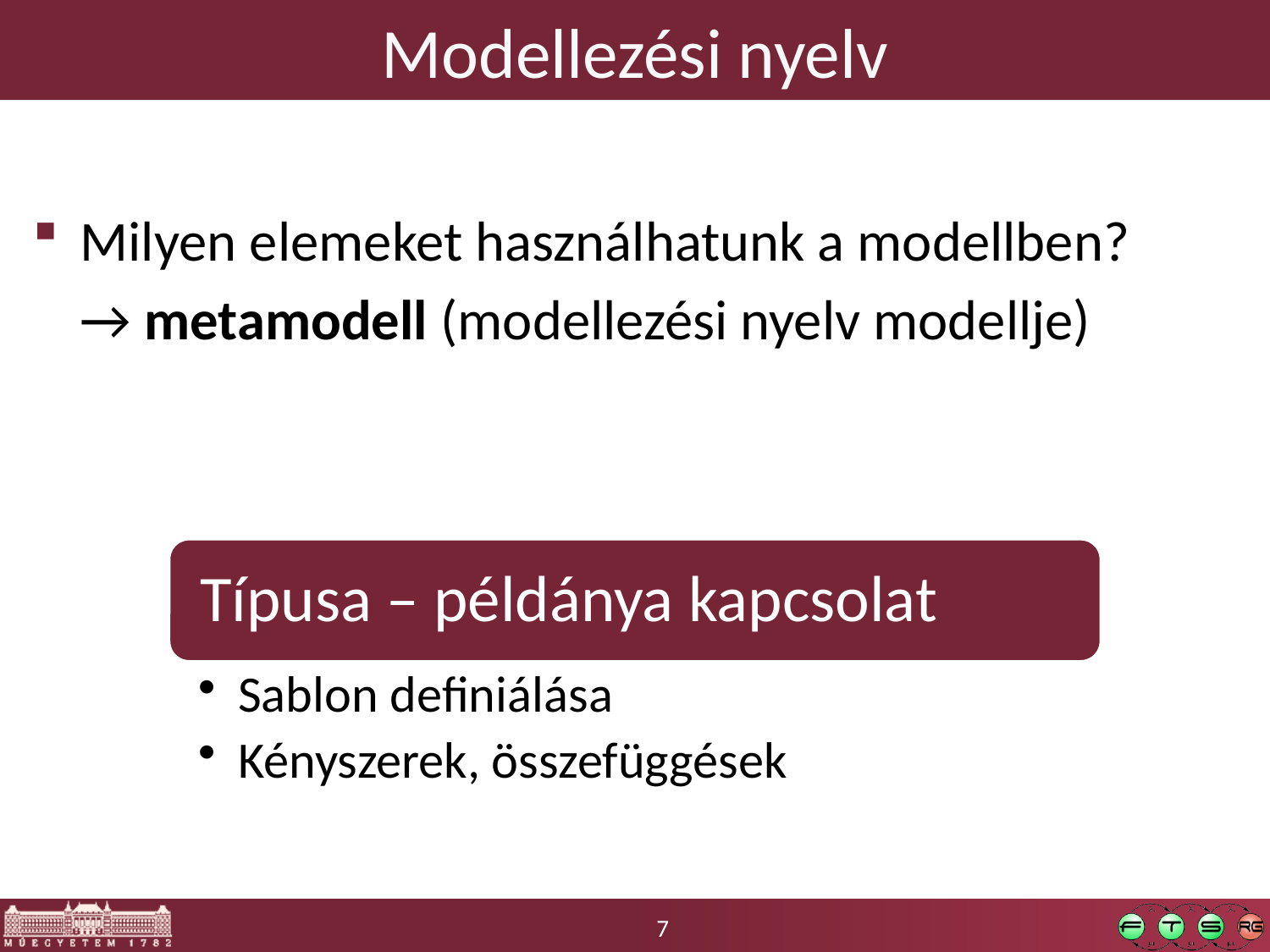

# Modellezési nyelv

Milyen elemeket használhatunk a modellben?
	→ metamodell (modellezési nyelv modellje)

Típusa – példánya kapcsolat
Sablon definiálása
Kényszerek, összefüggések